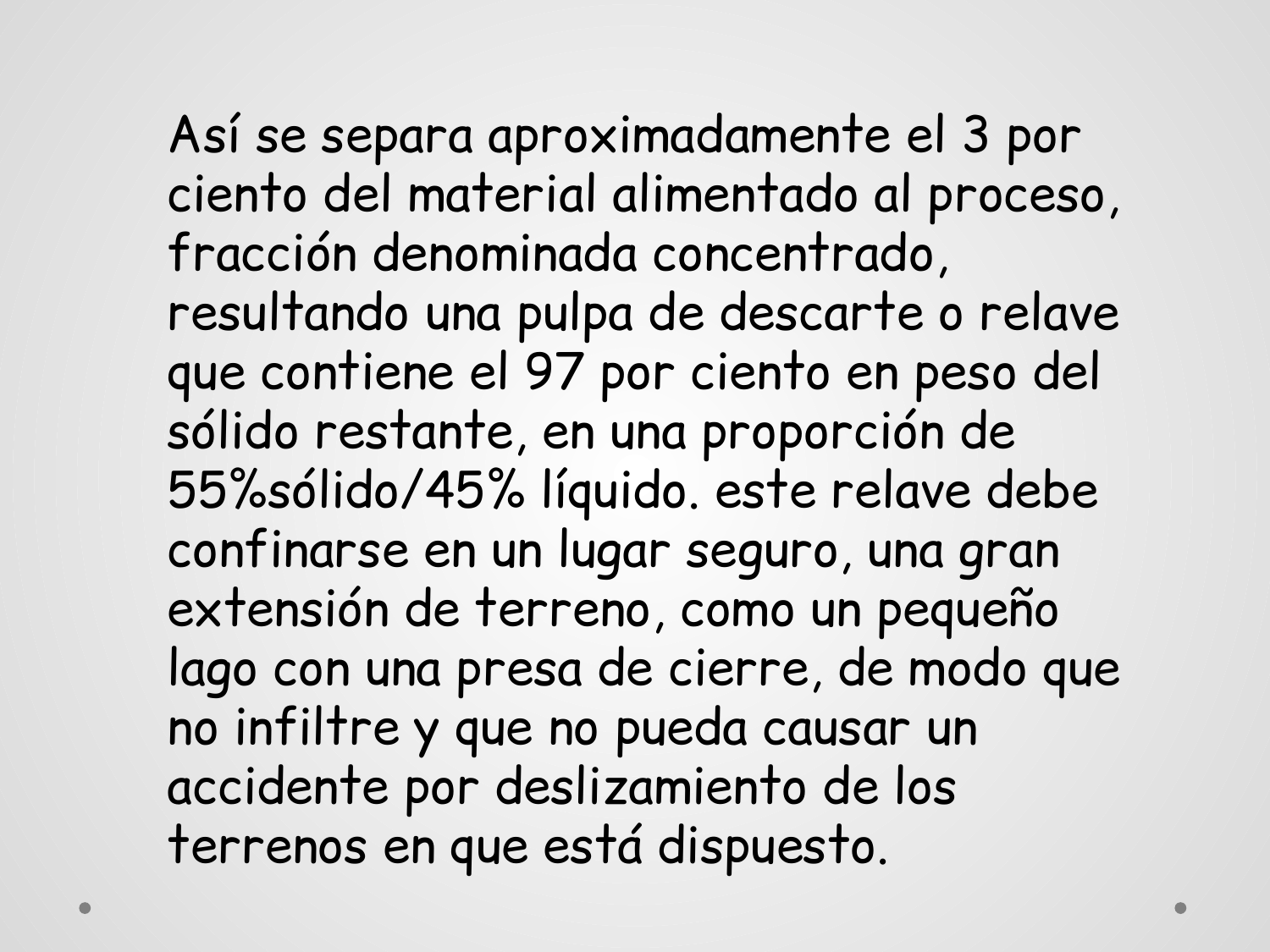

Así se separa aproximadamente el 3 por ciento del material alimentado al proceso, fracción denominada concentrado, resultando una pulpa de descarte o relave que contiene el 97 por ciento en peso del sólido restante, en una proporción de 55%sólido/45% líquido. este relave debe confinarse en un lugar seguro, una gran extensión de terreno, como un pequeño lago con una presa de cierre, de modo que no infiltre y que no pueda causar un accidente por deslizamiento de los terrenos en que está dispuesto.